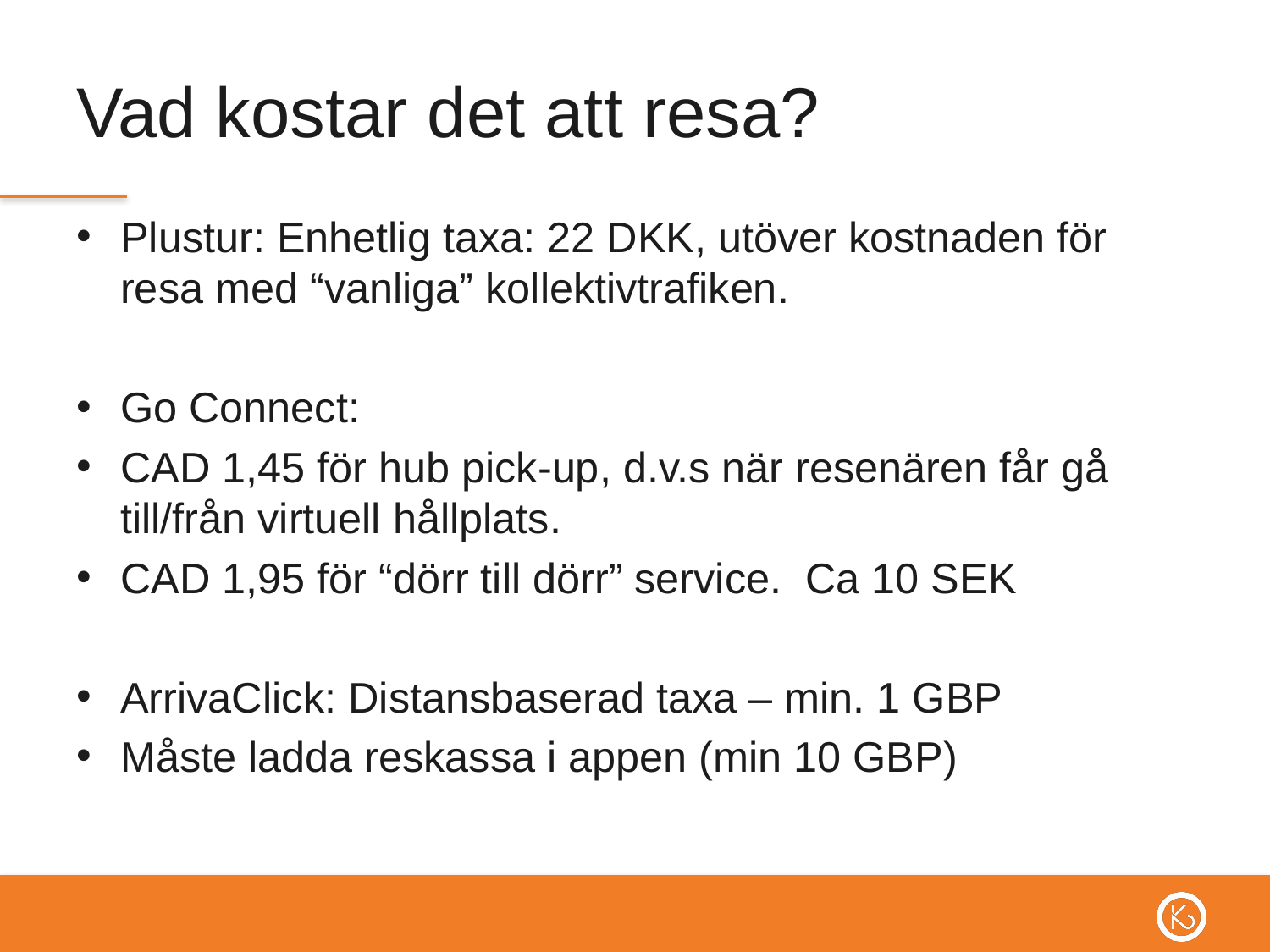

# Vad kostar det att resa?
Plustur: Enhetlig taxa: 22 DKK, utöver kostnaden för resa med “vanliga” kollektivtrafiken.

Go Connect:
CAD 1,45 för hub pick-up, d.v.s när resenären får gå till/från virtuell hållplats.
CAD 1,95 för “dörr till dörr” service.  Ca 10 SEK

ArrivaClick: Distansbaserad taxa – min. 1 GBP
Måste ladda reskassa i appen (min 10 GBP)